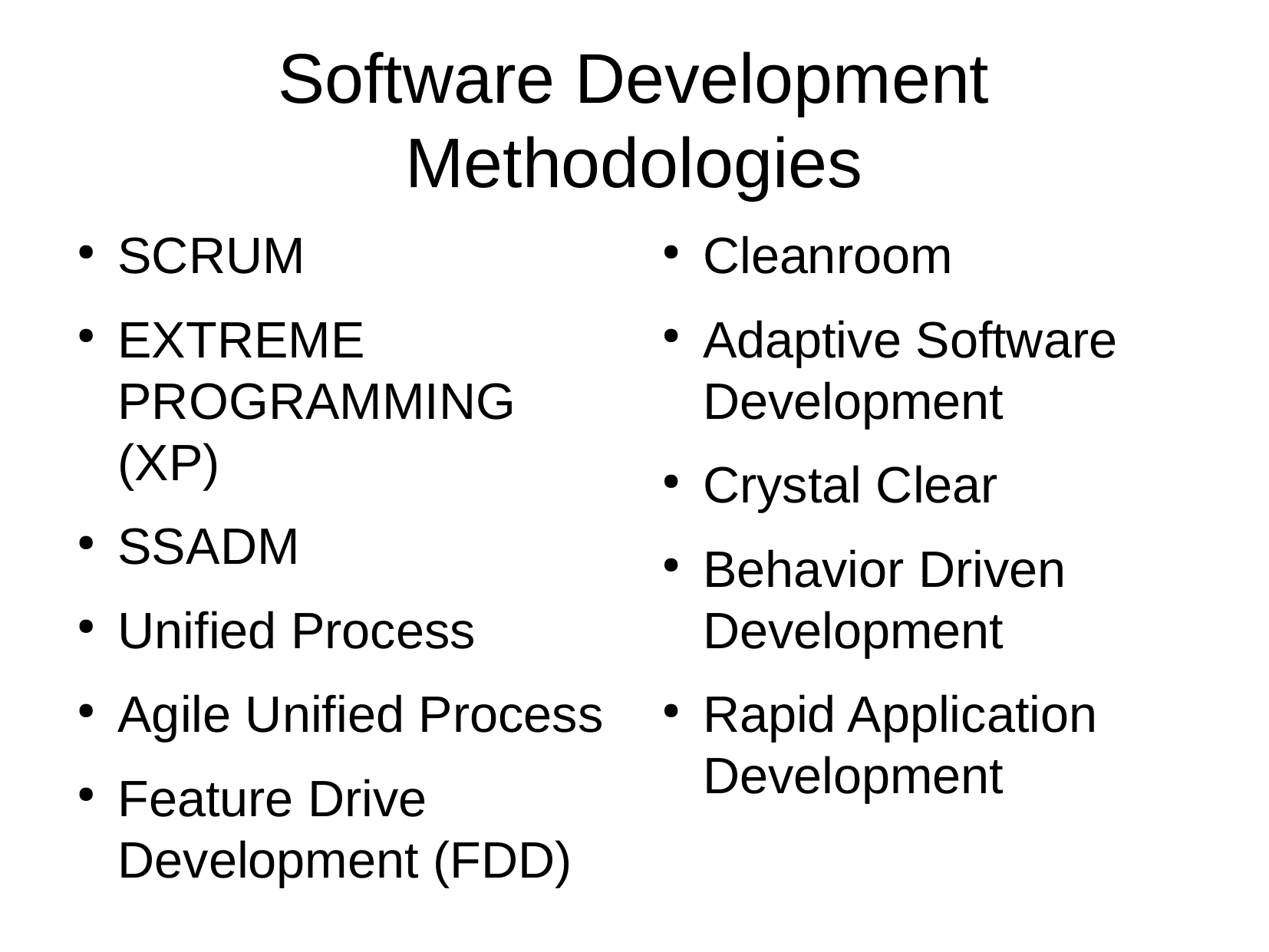

Software Development Methodologies
SCRUM
EXTREME PROGRAMMING (XP)
SSADM
Unified Process
Agile Unified Process
Feature Drive Development (FDD)
Cleanroom
Adaptive Software Development
Crystal Clear
Behavior Driven Development
Rapid Application Development